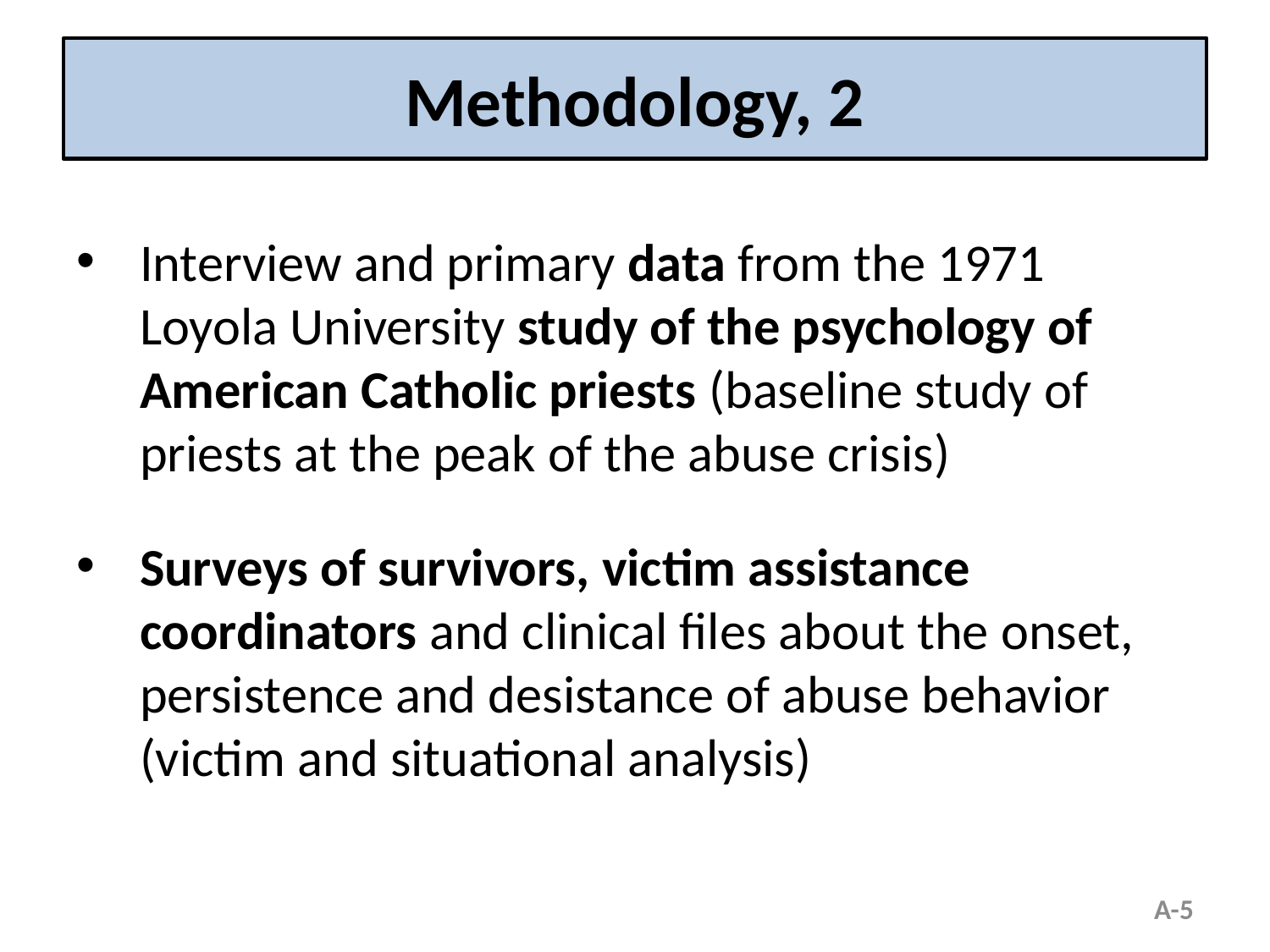

# Methodology, 2
Interview and primary data from the 1971 Loyola University study of the psychology of American Catholic priests (baseline study of priests at the peak of the abuse crisis)

Surveys of survivors, victim assistance coordinators and clinical files about the onset, persistence and desistance of abuse behavior (victim and situational analysis)

A-5